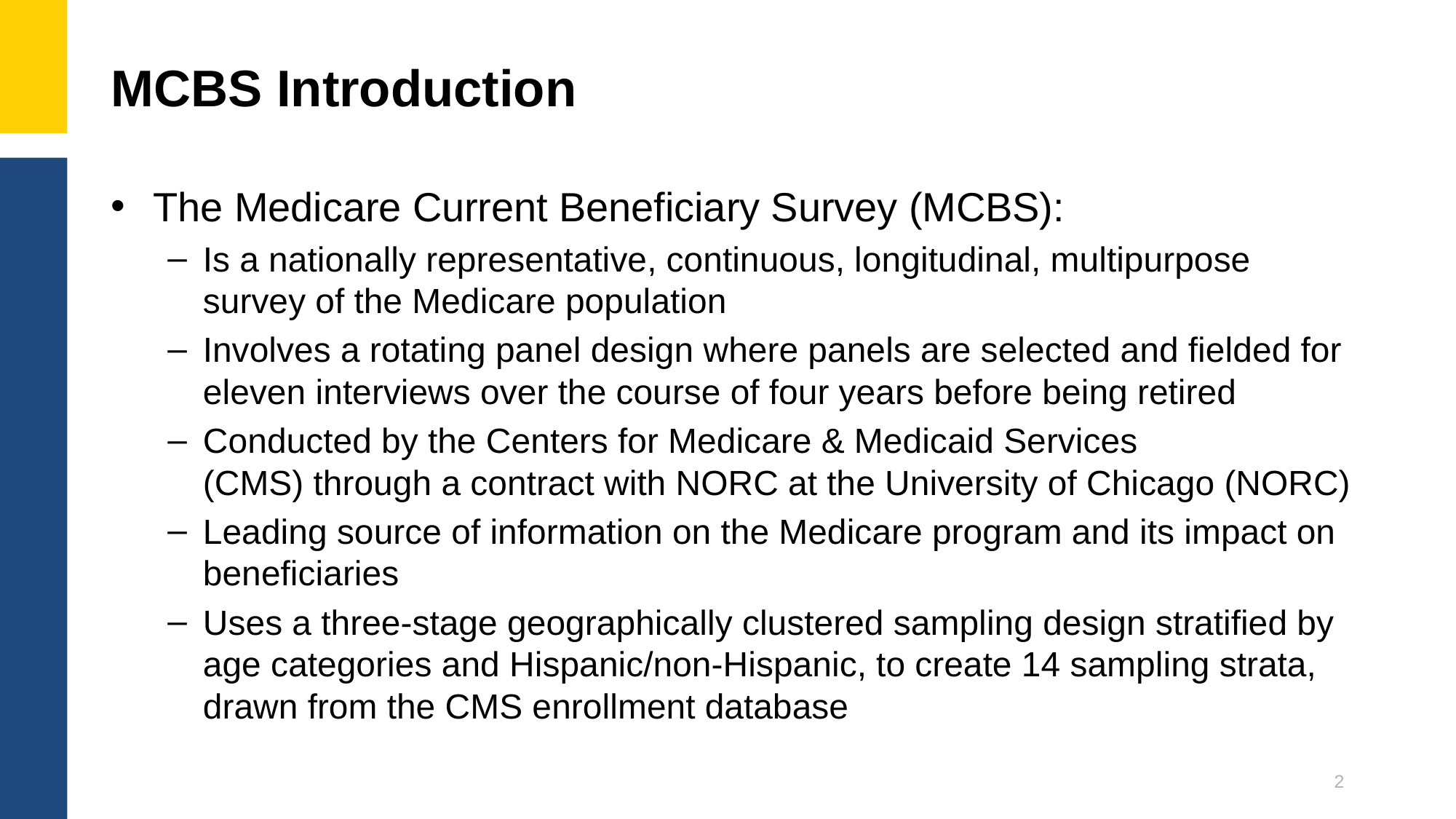

# MCBS Introduction
The Medicare Current Beneficiary Survey (MCBS):
Is a nationally representative, continuous, longitudinal, multipurpose survey of the Medicare population
Involves a rotating panel design where panels are selected and fielded for eleven interviews over the course of four years before being retired
Conducted by the Centers for Medicare & Medicaid Services (CMS) through a contract with NORC at the University of Chicago (NORC)
Leading source of information on the Medicare program and its impact on beneficiaries
Uses a three-stage geographically clustered sampling design stratified by age categories and Hispanic/non-Hispanic, to create 14 sampling strata, drawn from the CMS enrollment database

2